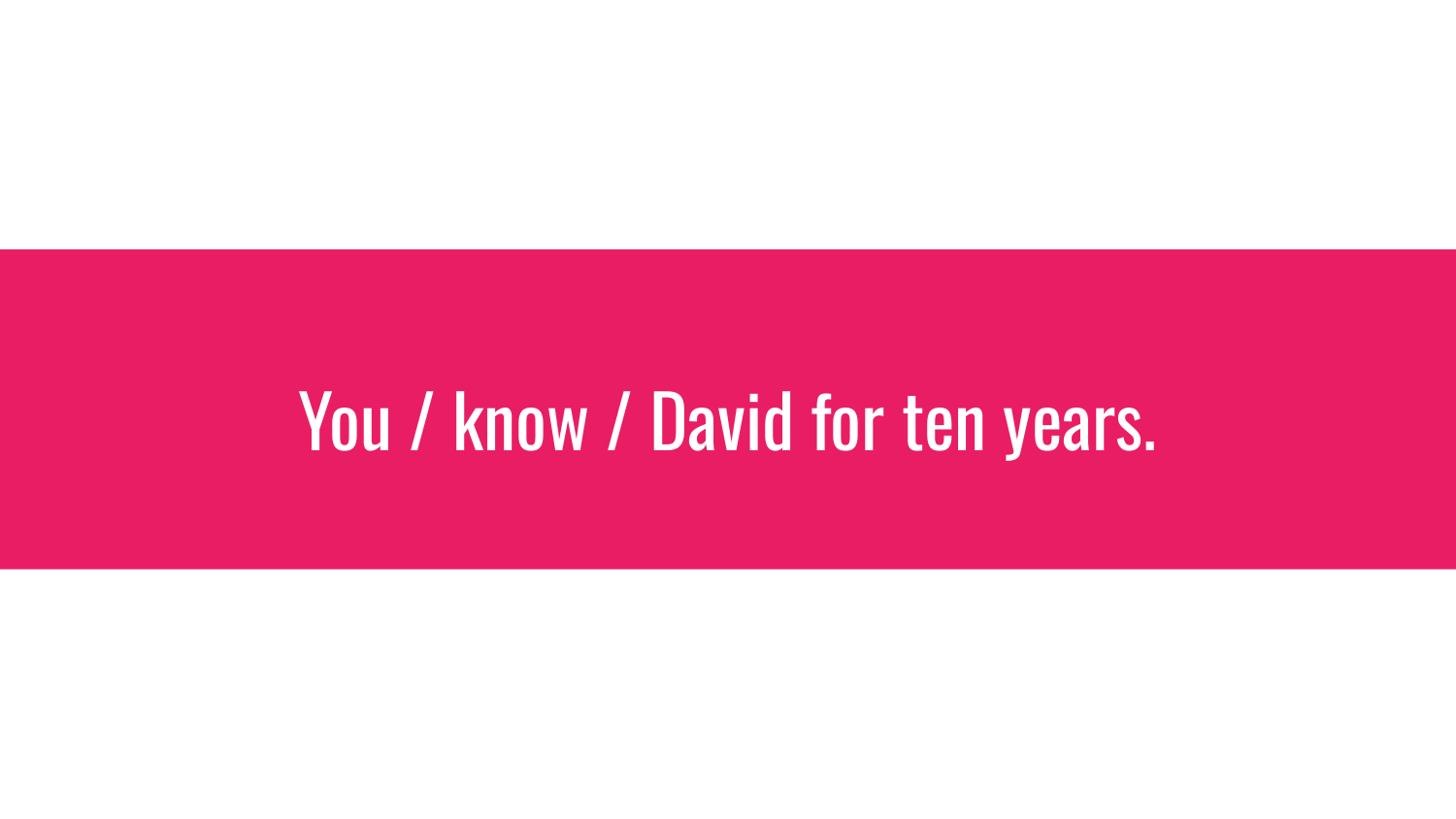

# You / know / David for ten years.